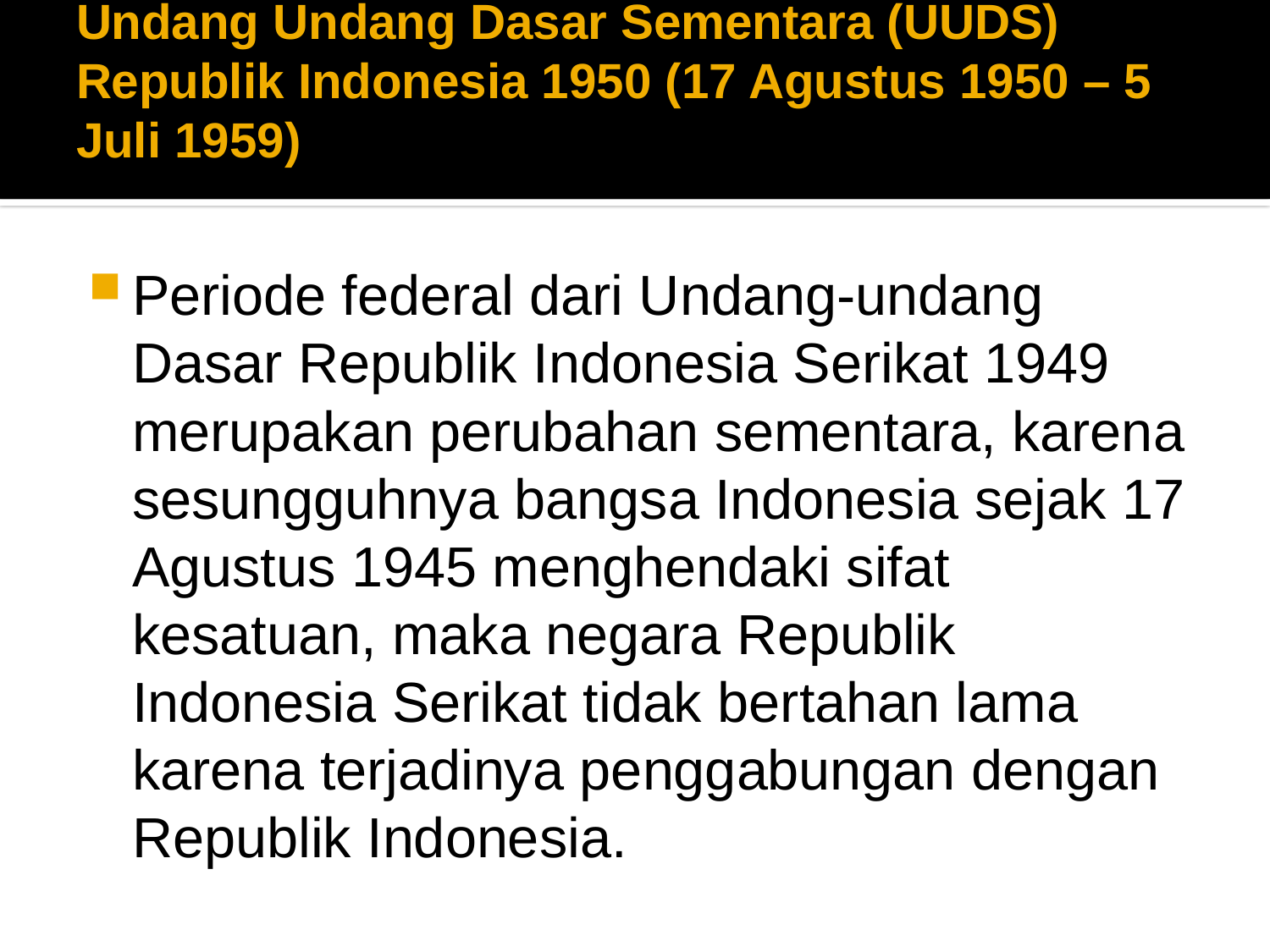

# Undang Undang Dasar Sementara (UUDS) Republik Indonesia 1950 (17 Agustus 1950 – 5 Juli 1959)
Periode federal dari Undang-undang Dasar Republik Indonesia Serikat 1949 merupakan perubahan sementara, karena sesungguhnya bangsa Indonesia sejak 17 Agustus 1945 menghendaki sifat kesatuan, maka negara Republik Indonesia Serikat tidak bertahan lama karena terjadinya penggabungan dengan Republik Indonesia.